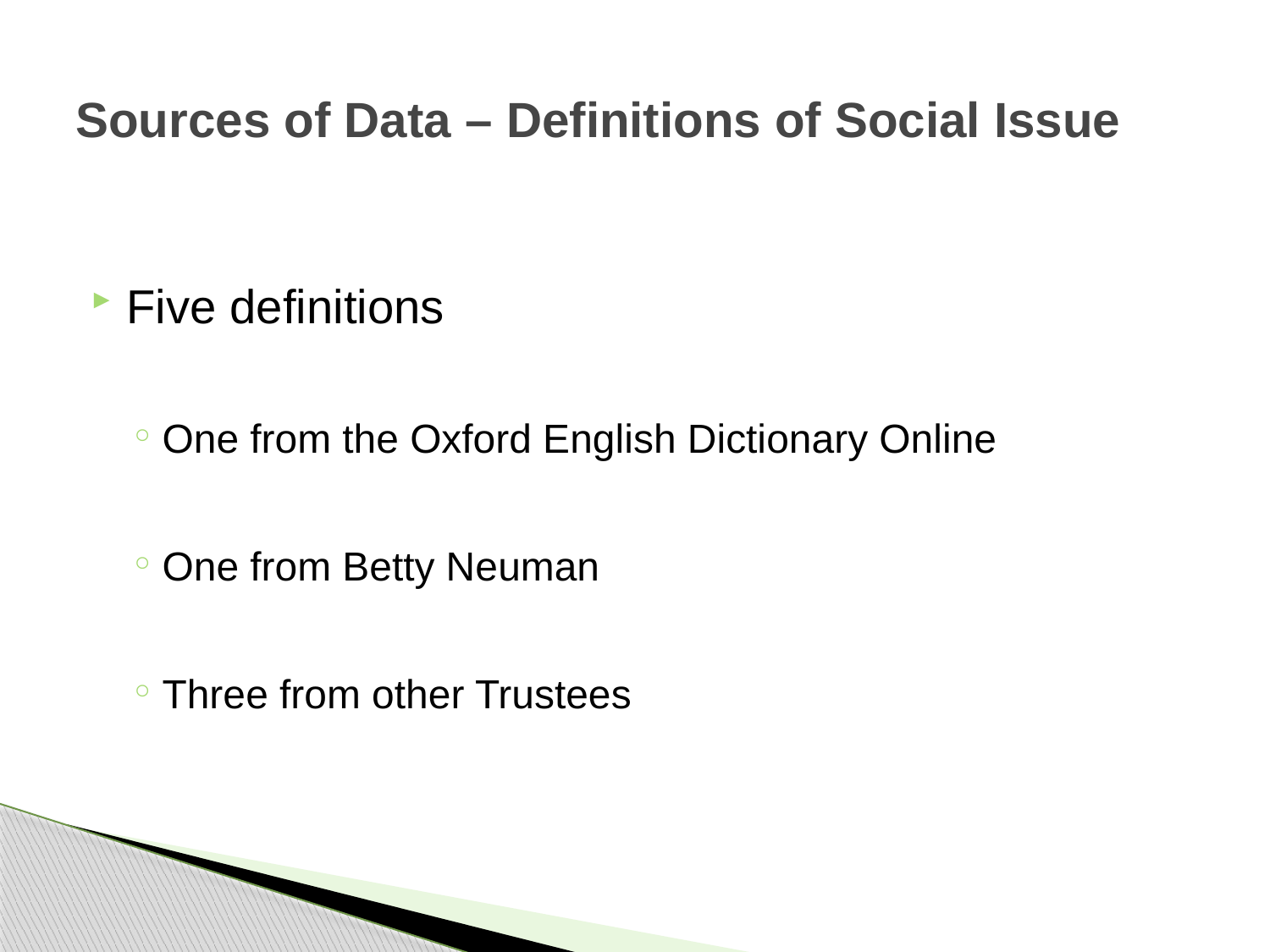

# Sources of Data – Definitions of Social Issue

Five definitions

One from the Oxford English Dictionary Online

One from Betty Neuman

Three from other Trustees